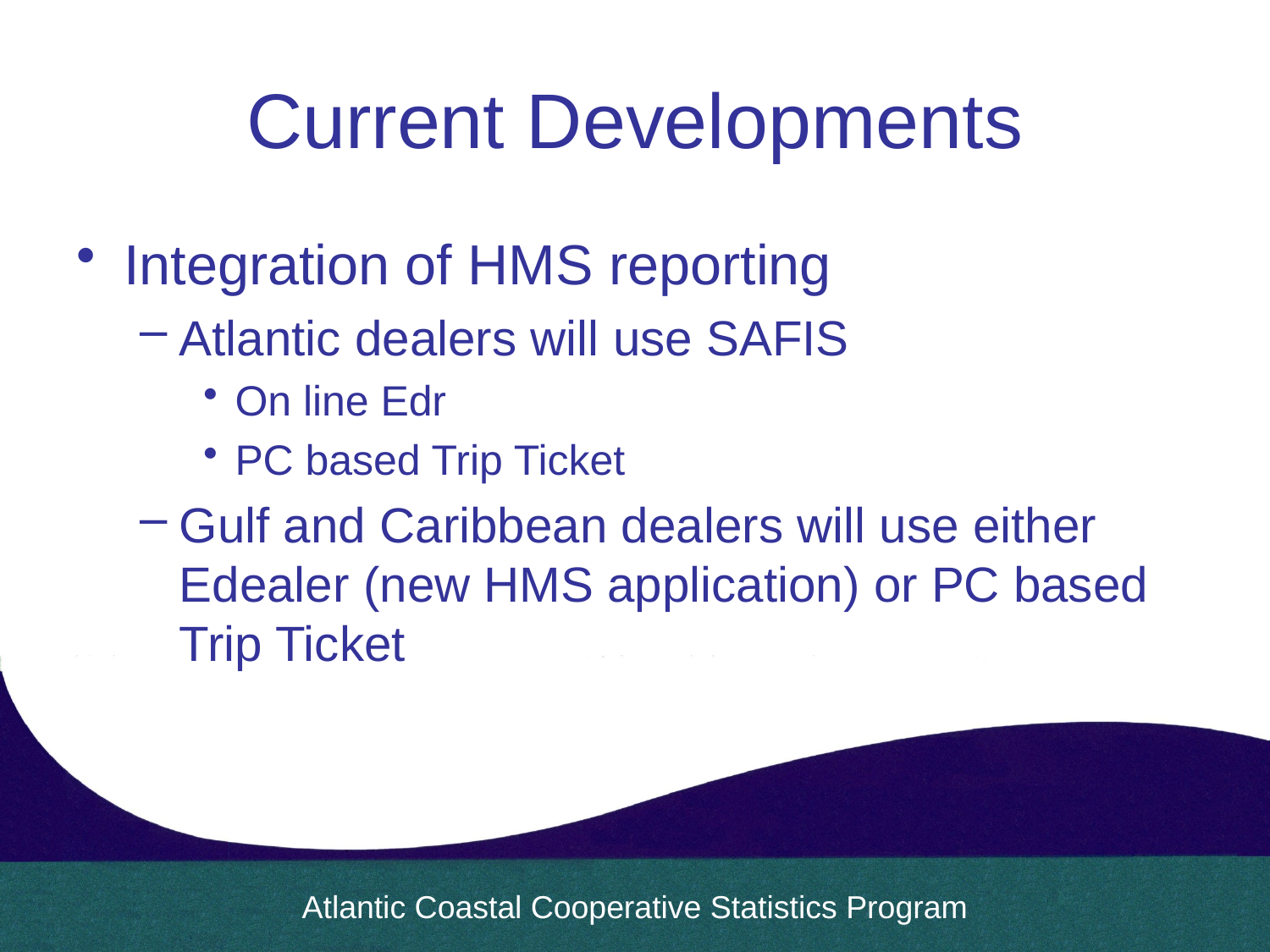

# Current Developments
Integration of HMS reporting
Atlantic dealers will use SAFIS
On line Edr
PC based Trip Ticket
Gulf and Caribbean dealers will use either Edealer (new HMS application) or PC based Trip Ticket